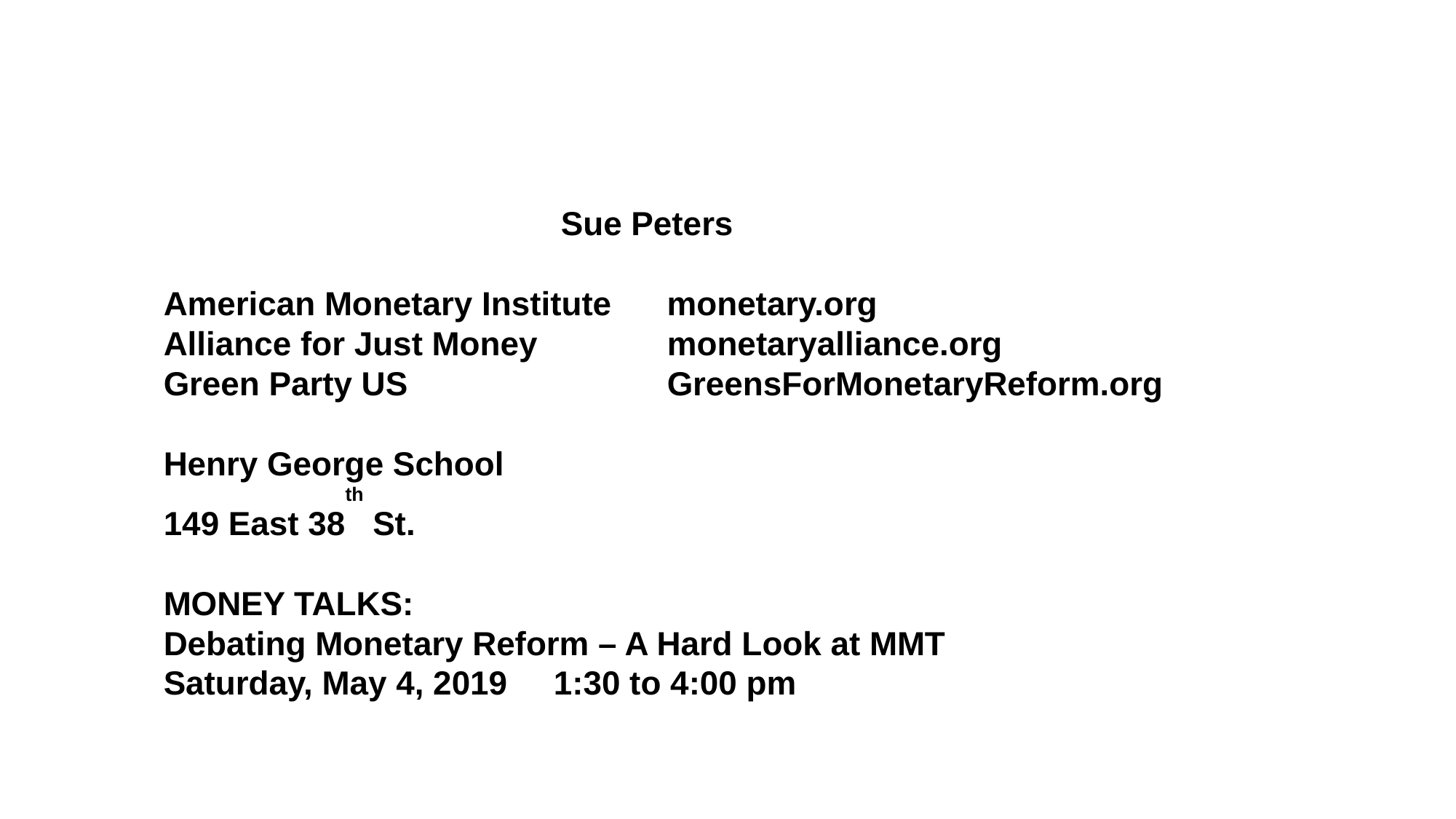

Sue Peters

American Monetary Institute      monetary.org
Alliance for Just Money              monetaryalliance.org
Green Party US                            GreensForMonetaryReform.org

Henry George School
149 East 38th St.

MONEY TALKS:
Debating Monetary Reform – A Hard Look at MMT
Saturday, May 4, 2019     1:30 to 4:00 pm